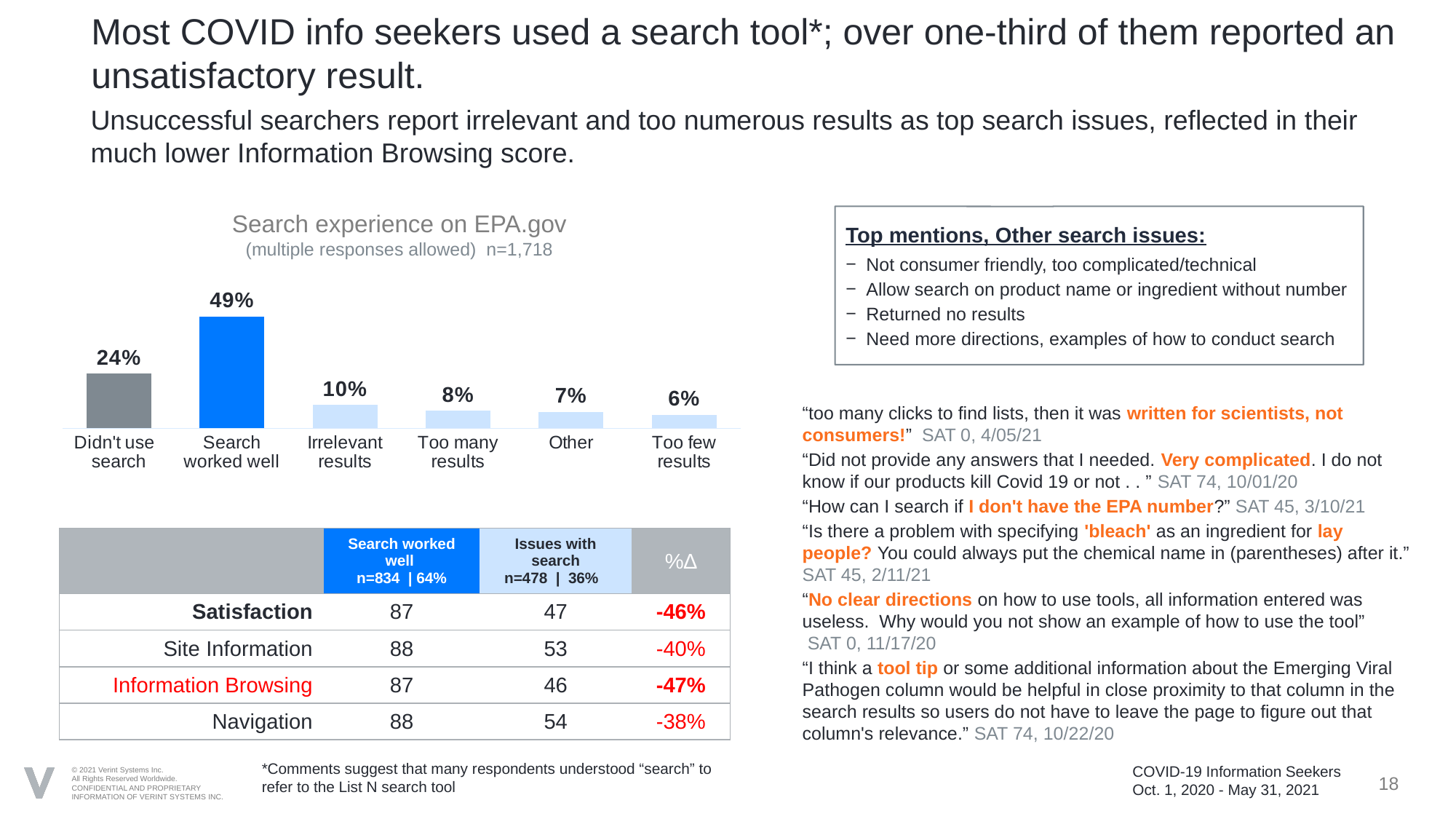

# Most COVID info seekers used a search tool*; over one-third of them reported an unsatisfactory result.
Unsuccessful searchers report irrelevant and too numerous results as top search issues, reflected in their much lower Information Browsing score.

### Chart

| Category | Desktop (N=5,813) |
|---|---|
| Didn't use   search | 0.236321 |
| Search worked well | 0.485448 |
| Irrelevant results | 0.101281 |
| Too many results | 0.075669 |
| Other | 0.070431 |
| Too few results | 0.059371 |
Search experience on EPA.gov
(multiple responses allowed)  n=1,718
Top mentions, Other search issues:
Not consumer friendly, too complicated/technical
Allow search on product name or ingredient without number
Returned no results
Need more directions, examples of how to conduct search
“too many clicks to find lists, then it was written for scientists, not consumers!”  SAT 0, 4/05/21
“Did not provide any answers that I needed. Very complicated. I do not know if our products kill Covid 19 or not . . ” SAT 74, 10/01/20
“How can I search if I don't have the EPA number?” SAT 45, 3/10/21
“Is there a problem with specifying 'bleach' as an ingredient for lay people? You could always put the chemical name in (parentheses) after it.”
SAT 45, 2/11/21
“No clear directions on how to use tools, all information entered was useless.  Why would you not show an example of how to use the tool”
 SAT 0, 11/17/20
“I think a tool tip or some additional information about the Emerging Viral Pathogen column would be helpful in close proximity to that column in the search results so users do not have to leave the page to figure out that column's relevance.” SAT 74, 10/22/20
|  | Search worked well n=834 | 64% | Issues with search n=478 | 36% | %∆ |
| --- | --- | --- | --- |
| Satisfaction | 87 | 47 | -46% |
| Site Information | 88 | 53 | -40% |
| Information Browsing | 87 | 46 | -47% |
| Navigation | 88 | 54 | -38% |
COVID-19 Information Seekers
Oct. 1, 2020 - May 31, 2021
*Comments suggest that many respondents understood “search” to refer to the List N search tool
18